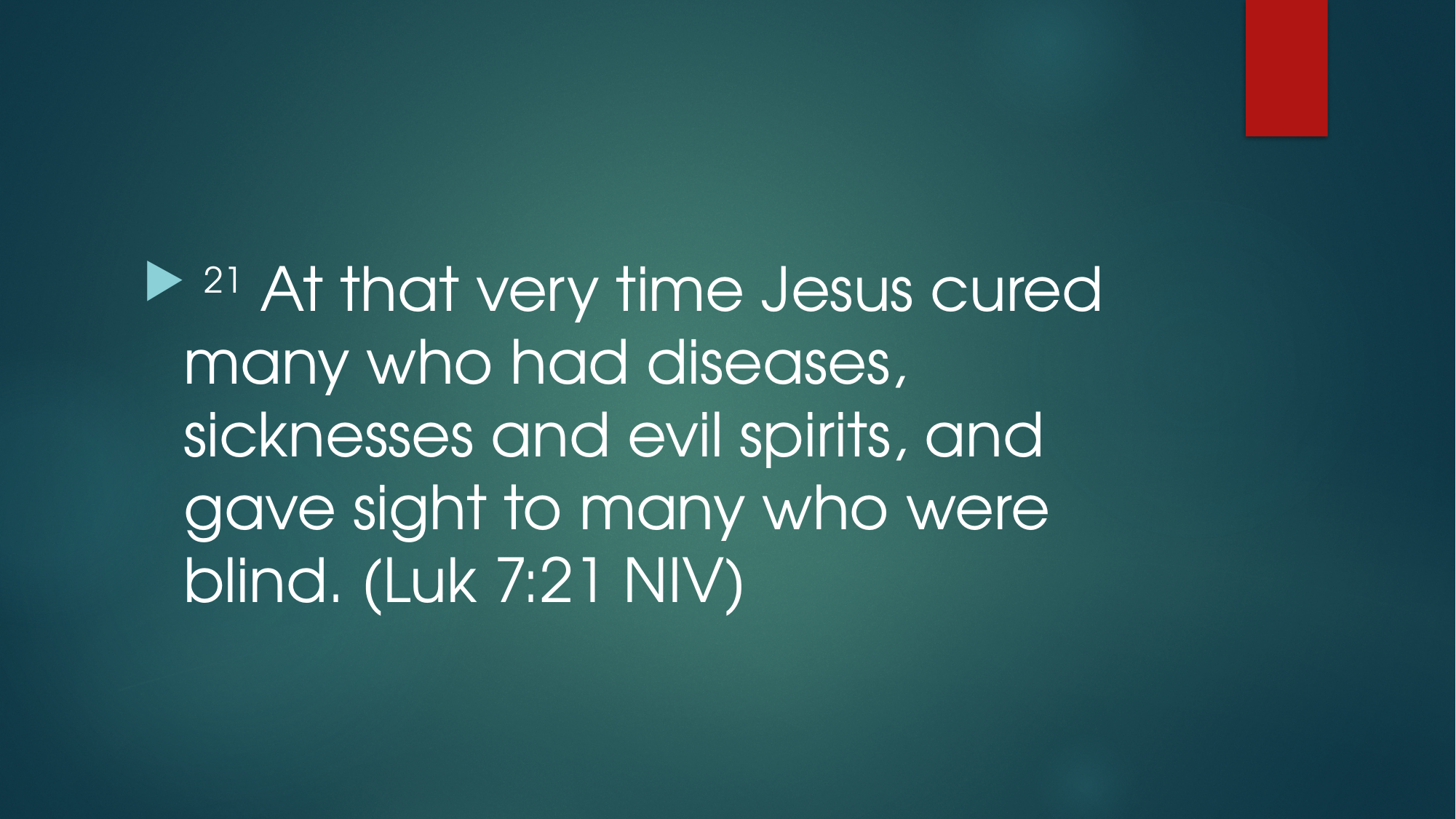

#
 21 At that very time Jesus cured many who had diseases, sicknesses and evil spirits, and gave sight to many who were blind. (Luk 7:21 NIV)